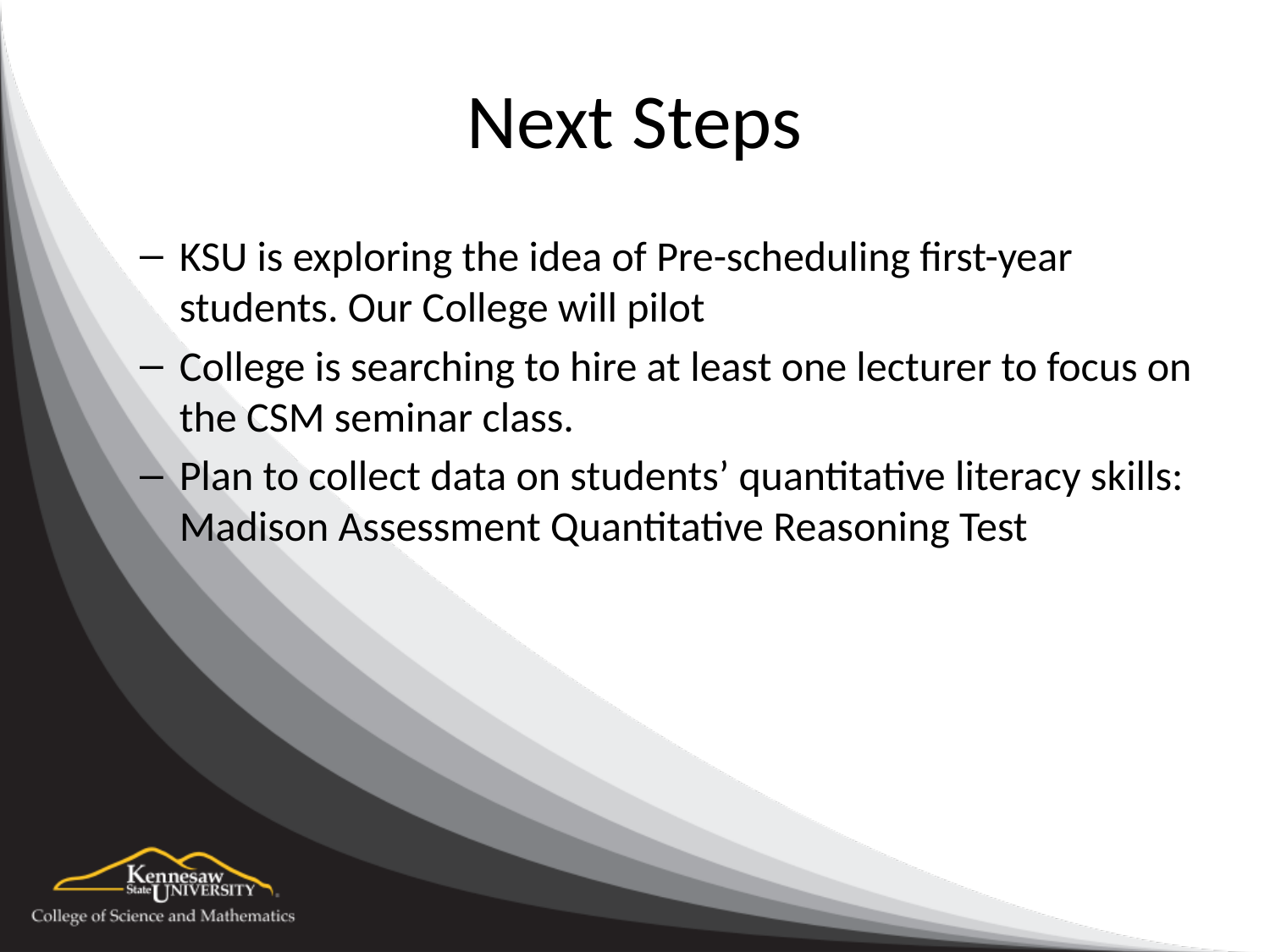

# Next Steps
KSU is exploring the idea of Pre-scheduling first-year students. Our College will pilot
College is searching to hire at least one lecturer to focus on the CSM seminar class.
Plan to collect data on students’ quantitative literacy skills: Madison Assessment Quantitative Reasoning Test